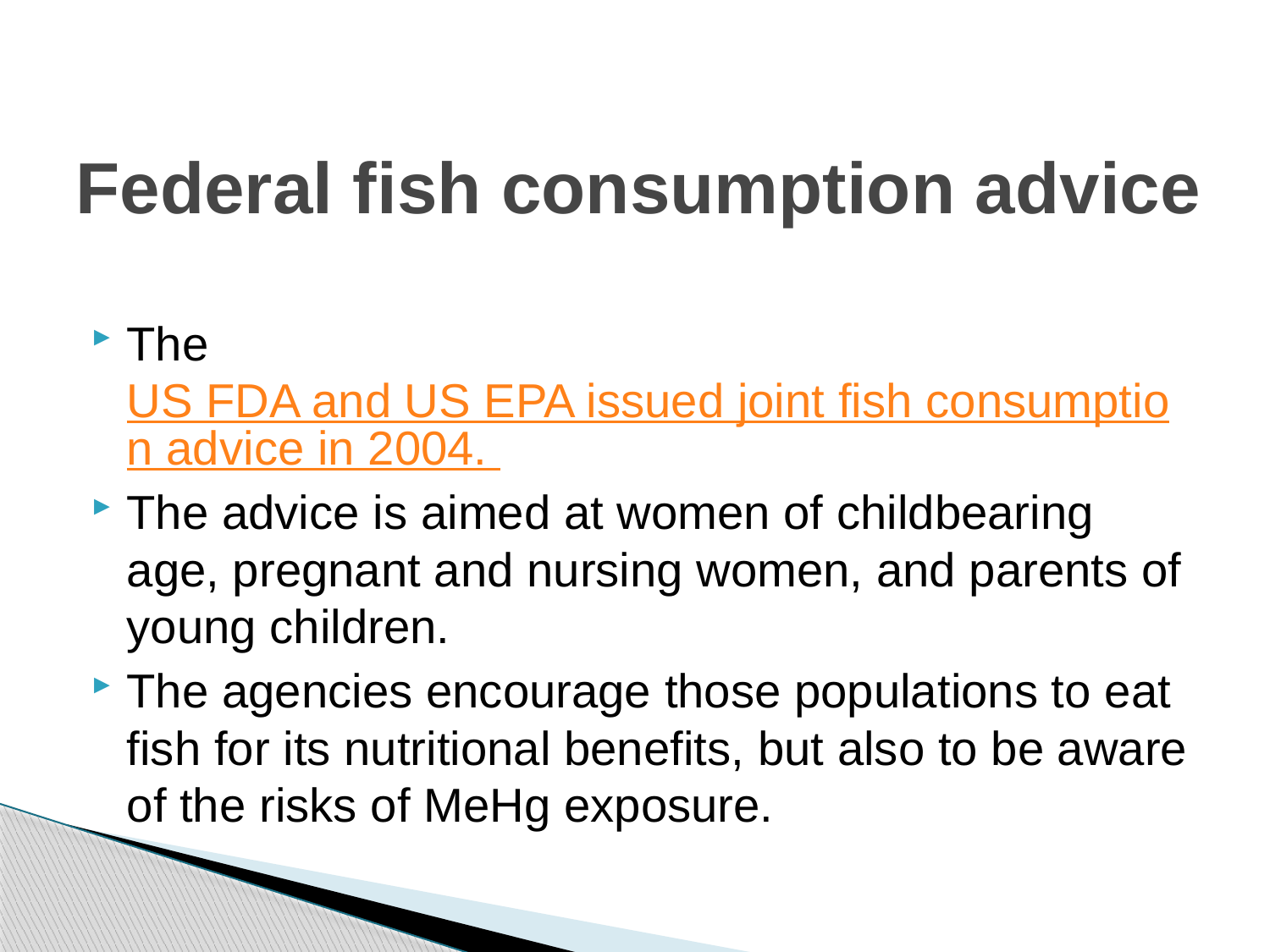

# Federal fish consumption advice
The US FDA and US EPA issued joint fish consumption advice in 2004.
The advice is aimed at women of childbearing age, pregnant and nursing women, and parents of young children.
The agencies encourage those populations to eat fish for its nutritional benefits, but also to be aware of the risks of MeHg exposure.